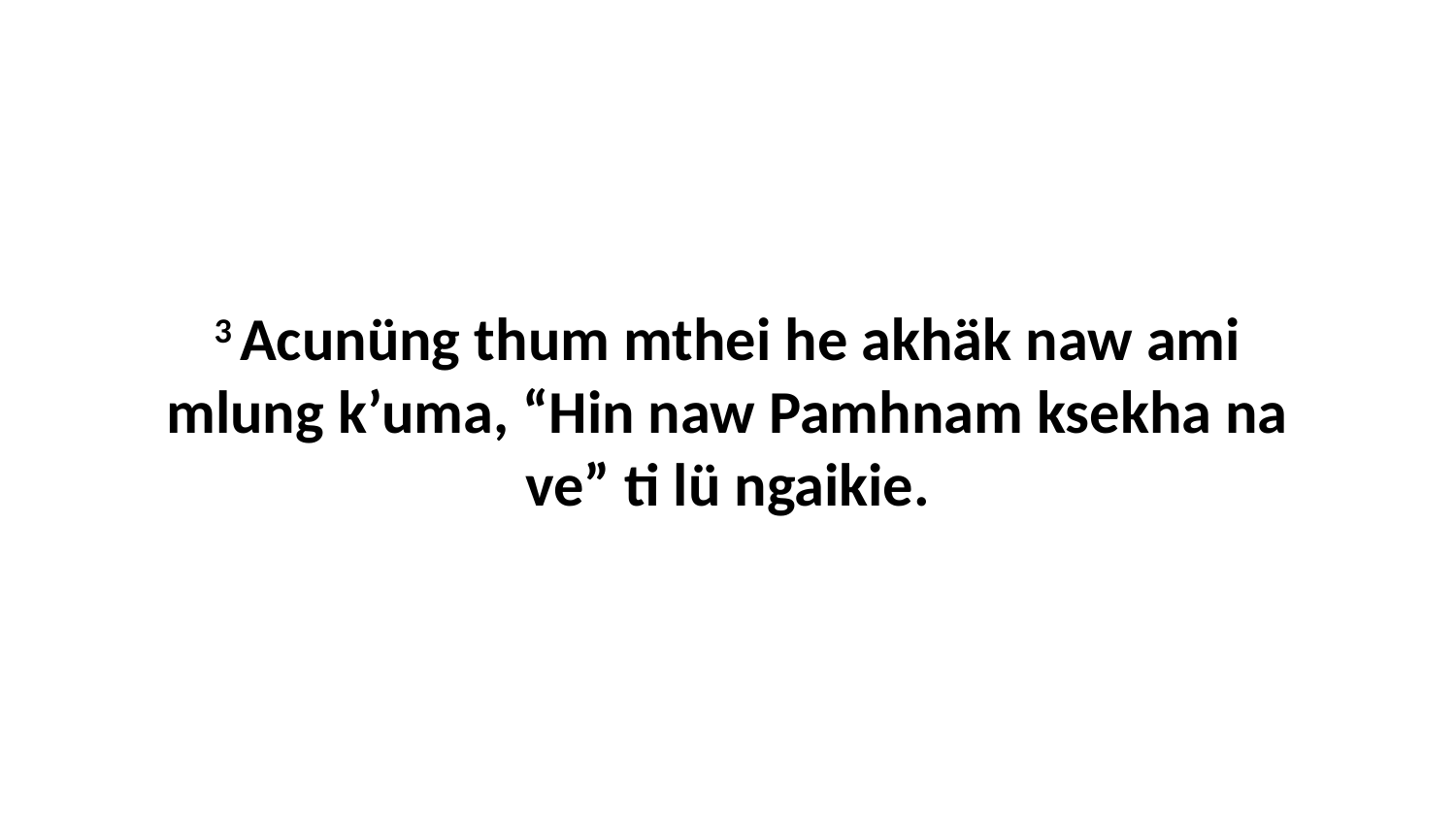

3 Acunüng thum mthei he akhäk naw ami mlung k’uma, “Hin naw Pamhnam ksekha na ve” ti lü ngaikie.